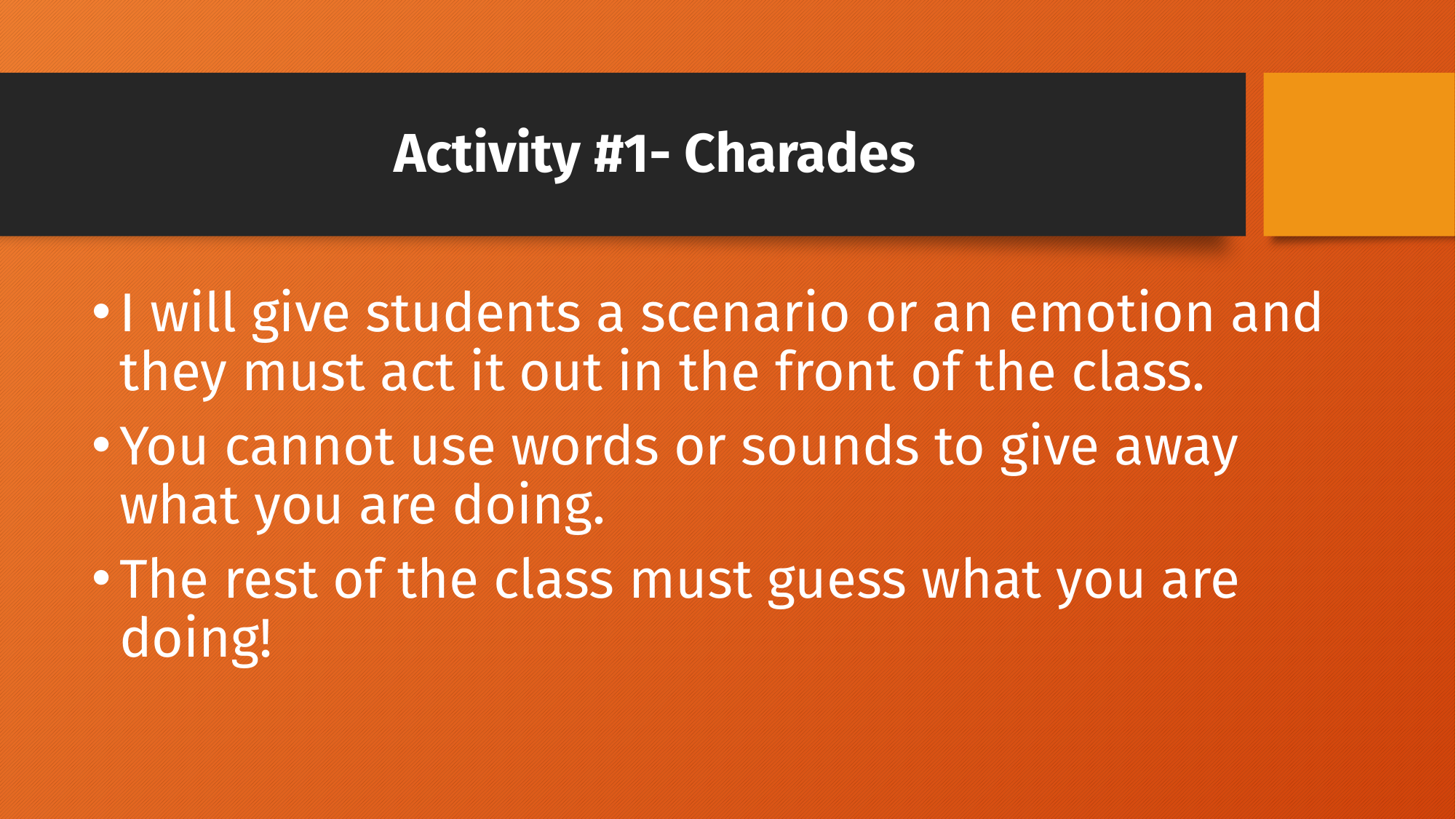

# Activity #1- Charades
I will give students a scenario or an emotion and they must act it out in the front of the class.
You cannot use words or sounds to give away what you are doing.
The rest of the class must guess what you are doing!